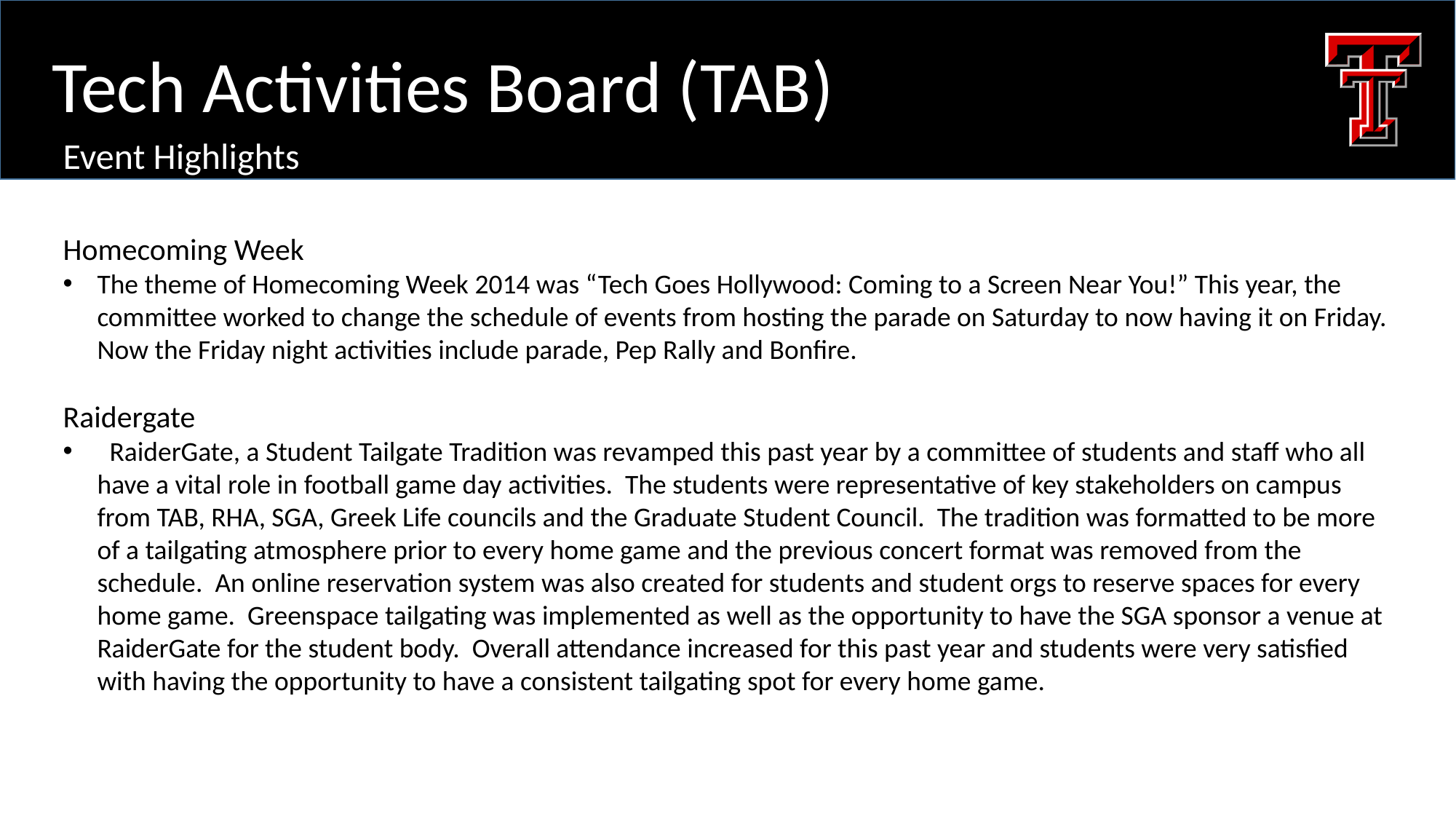

Tech Activities Board (TAB)
Event Highlights

Homecoming Week
The theme of Homecoming Week 2014 was “Tech Goes Hollywood: Coming to a Screen Near You!” This year, the committee worked to change the schedule of events from hosting the parade on Saturday to now having it on Friday. Now the Friday night activities include parade, Pep Rally and Bonfire.

Raidergate
  RaiderGate, a Student Tailgate Tradition was revamped this past year by a committee of students and staff who all have a vital role in football game day activities.  The students were representative of key stakeholders on campus from TAB, RHA, SGA, Greek Life councils and the Graduate Student Council.  The tradition was formatted to be more of a tailgating atmosphere prior to every home game and the previous concert format was removed from the schedule.  An online reservation system was also created for students and student orgs to reserve spaces for every home game.  Greenspace tailgating was implemented as well as the opportunity to have the SGA sponsor a venue at RaiderGate for the student body.  Overall attendance increased for this past year and students were very satisfied with having the opportunity to have a consistent tailgating spot for every home game.